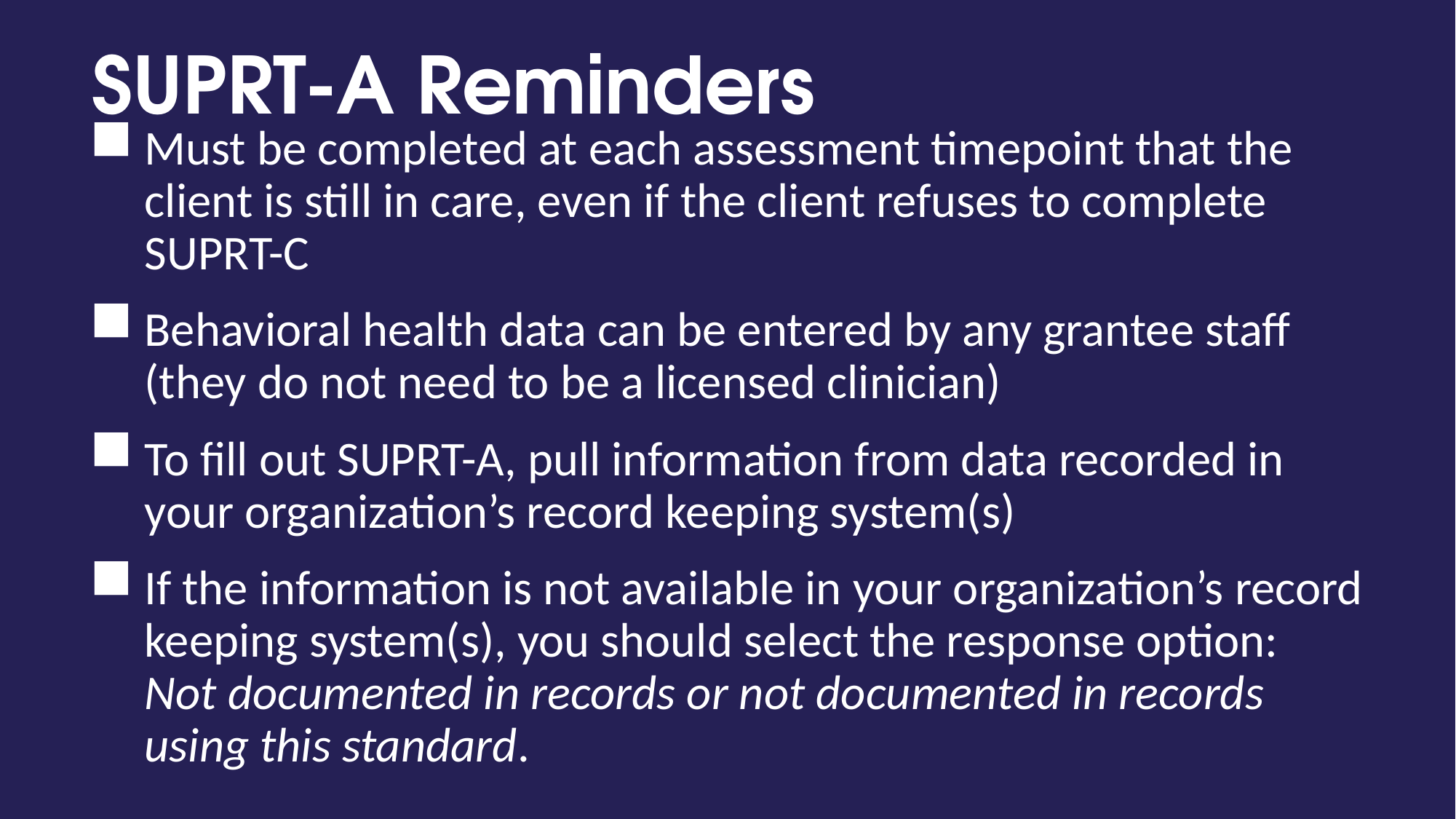

SUPRT-A Reminders
Must be completed at each assessment timepoint that the client is still in care, even if the client refuses to complete SUPRT-C
Behavioral health data can be entered by any grantee staff (they do not need to be a licensed clinician)
To fill out SUPRT-A, pull information from data recorded in your organization’s record keeping system(s)
If the information is not available in your organization’s record keeping system(s), you should select the response option:  Not documented in records or not documented in records using this standard.